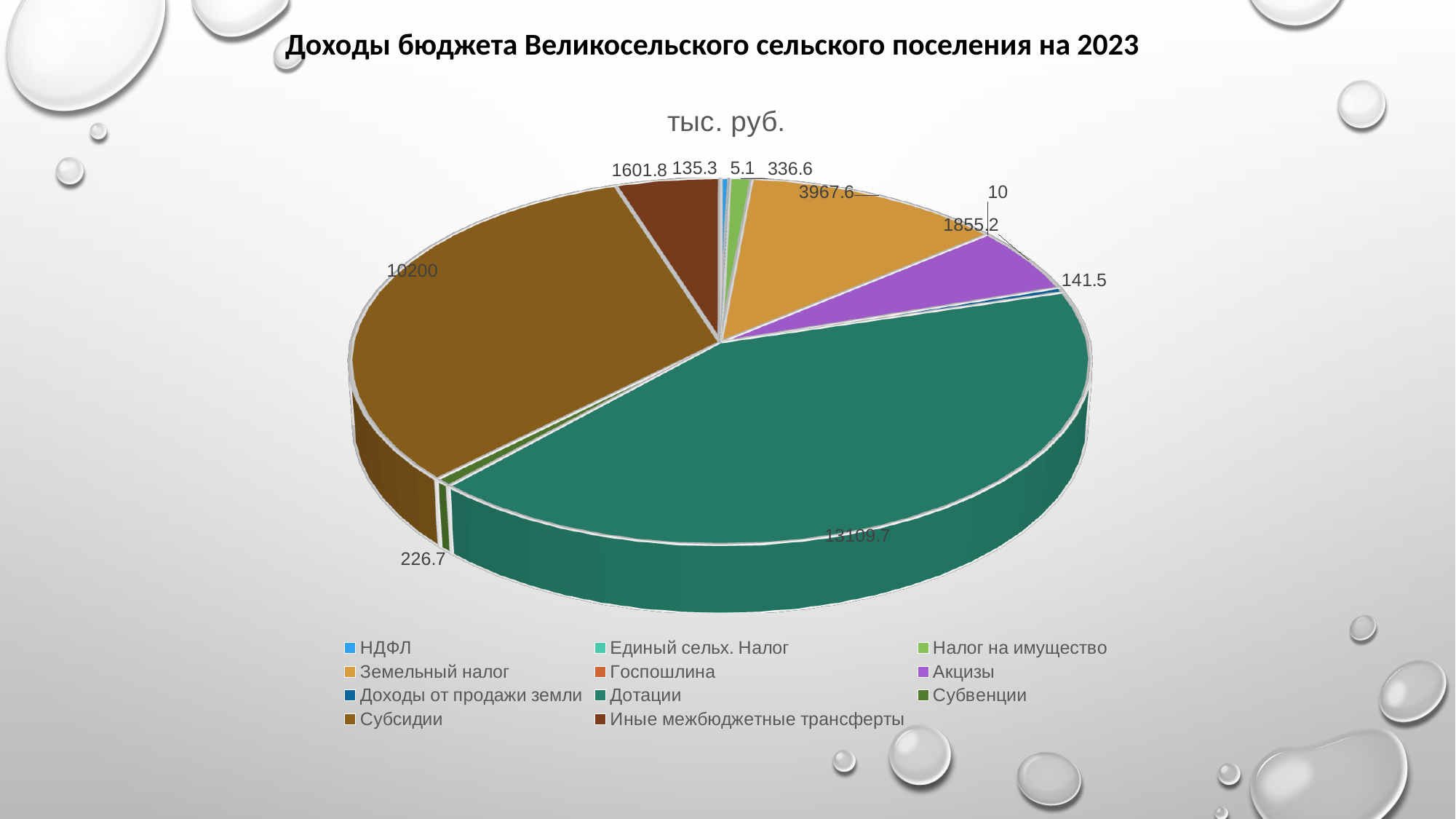

Доходы бюджета Великосельского сельского поселения на 2023

[unsupported chart]